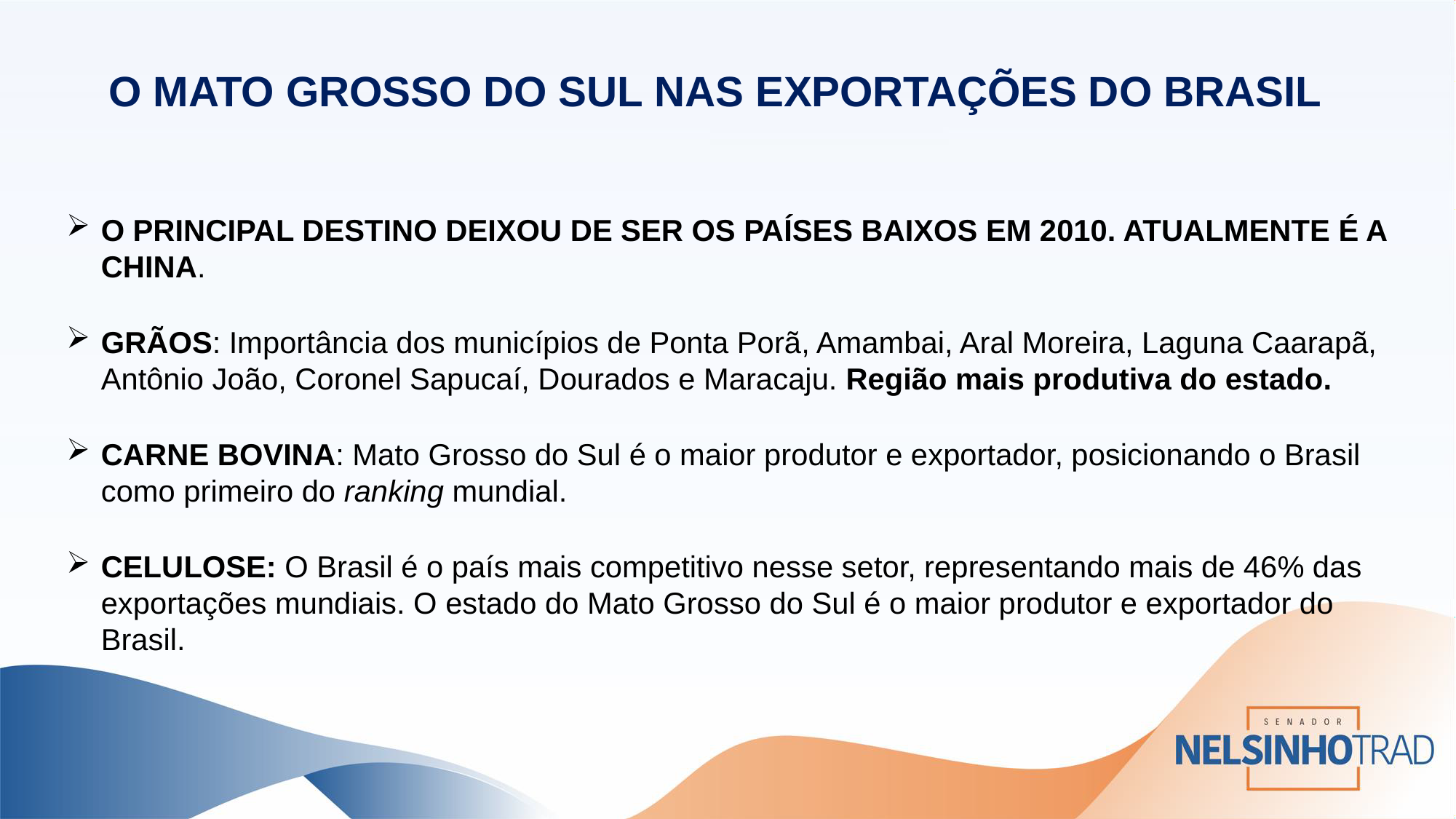

O MATO GROSSO DO SUL NAS EXPORTAÇÕES DO BRASIL
O PRINCIPAL DESTINO DEIXOU DE SER OS PAÍSES BAIXOS EM 2010. ATUALMENTE É A CHINA.

GRÃOS: Importância dos municípios de Ponta Porã, Amambai, Aral Moreira, Laguna Caarapã, Antônio João, Coronel Sapucaí, Dourados e Maracaju. Região mais produtiva do estado.

CARNE BOVINA: Mato Grosso do Sul é o maior produtor e exportador, posicionando o Brasil como primeiro do ranking mundial.

CELULOSE: O Brasil é o país mais competitivo nesse setor, representando mais de 46% das exportações mundiais. O estado do Mato Grosso do Sul é o maior produtor e exportador do Brasil.